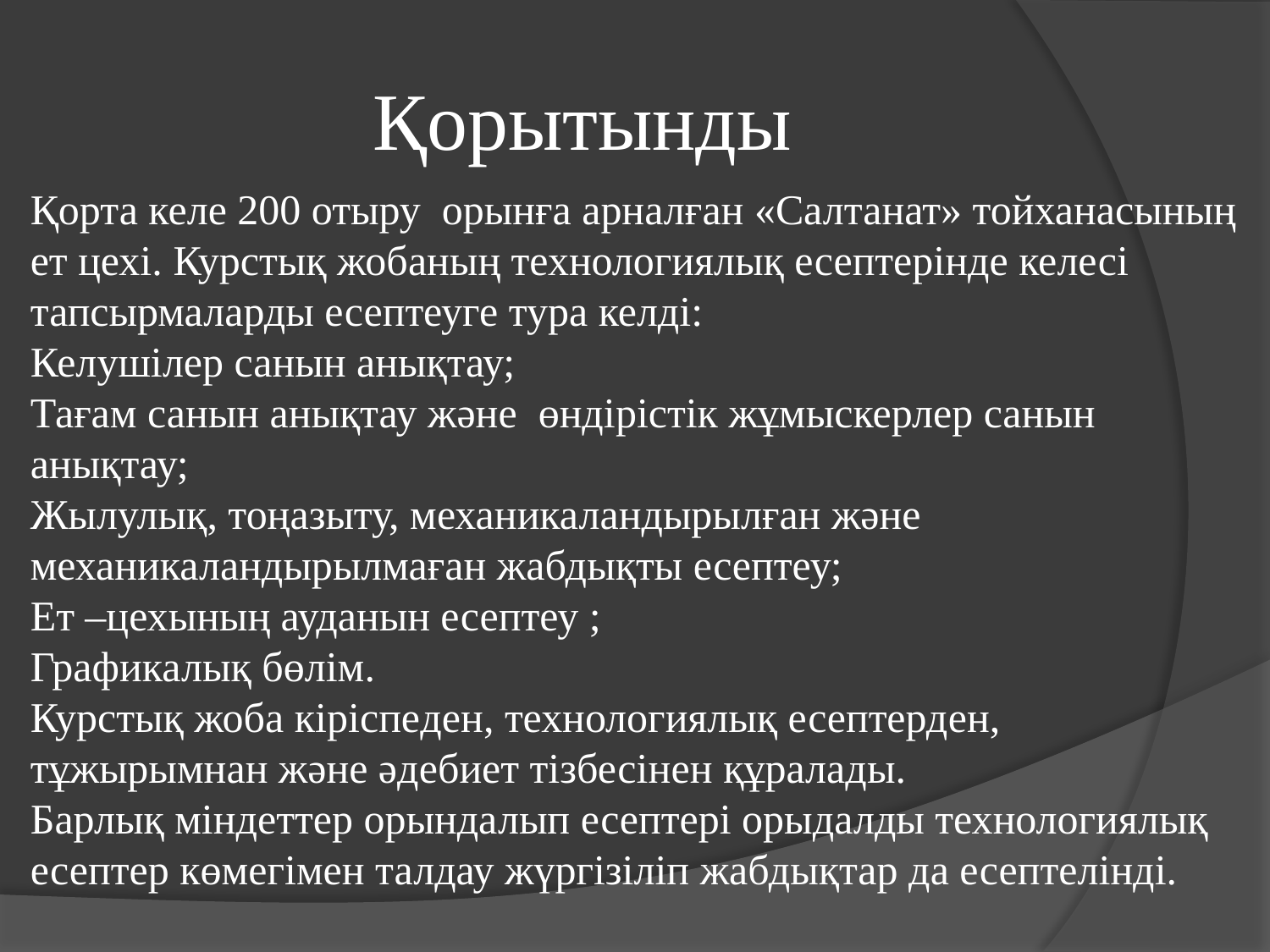

# Қорытынды
Қорта келе 200 отыру  орынға арналған «Салтанат» тойханасының ет цехі. Курстық жобаның технологиялық есептерінде келесі тапсырмаларды есептеуге тура келді:
Келушілер санын анықтау;
Тағам санын анықтау және  өндірістік жұмыскерлер санын анықтау;
Жылулық, тоңазыту, механикаландырылған және механикаландырылмаған жабдықты есептеу;
Ет –цехының ауданын есептеу ;
Графикалық бөлім.
Курстық жоба кіріспеден, технологиялық есептерден,  тұжырымнан және әдебиет тізбесінен құралады.
Барлық міндеттер орындалып есептері орыдалды технологиялық есептер көмегімен талдау жүргізіліп жабдықтар да есептелінді.